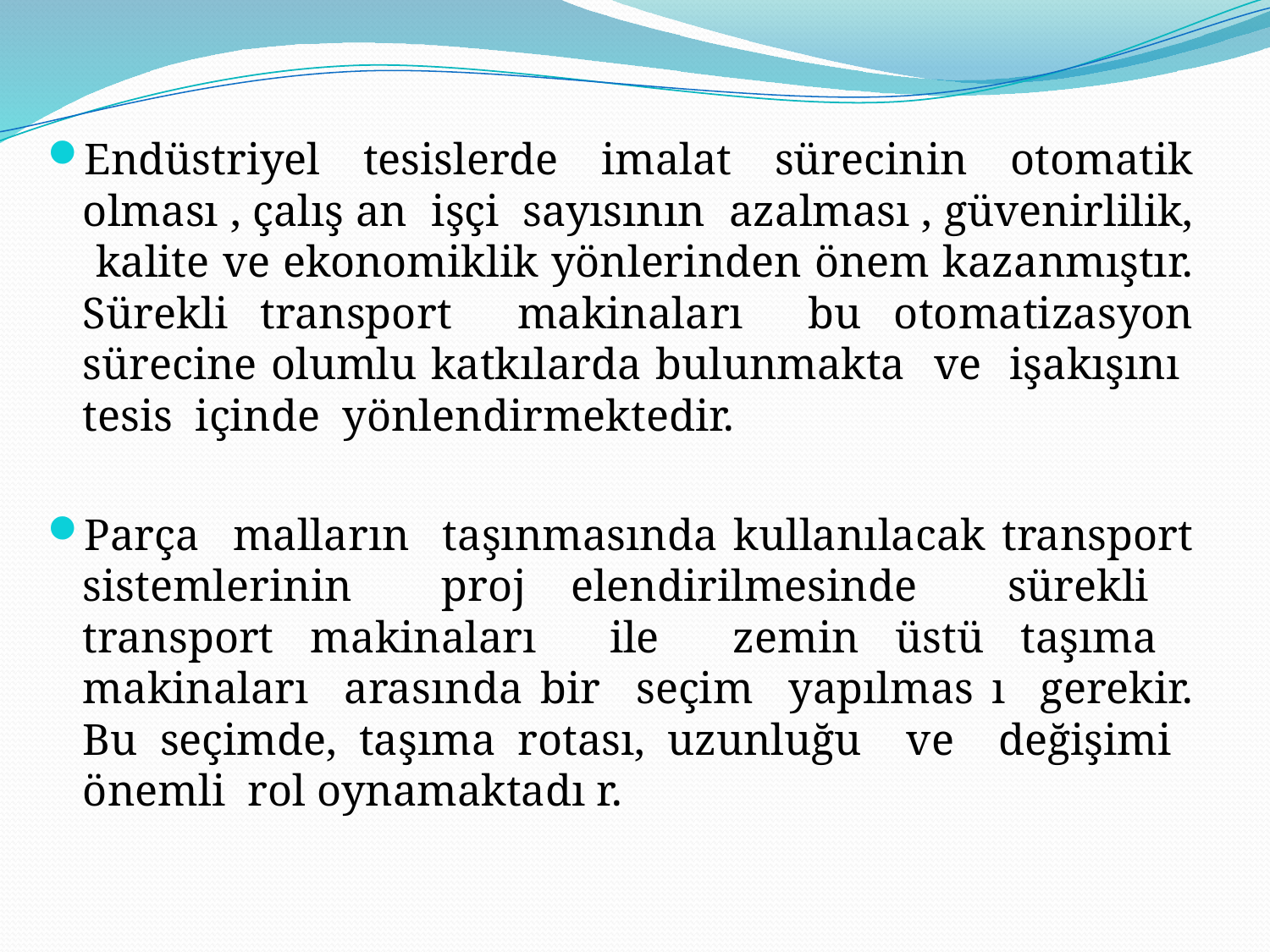

Endüstriyel tesislerde imalat sürecinin otomatik olması , çalış an  işçi  sayısının  azalması , güvenirlilik,  kalite ve ekonomiklik yönlerinden önem kazanmıştır. Sürekli transport  makinaları  bu otomatizasyon sürecine olumlu katkılarda bulunmakta  ve  işakışını  tesis  içinde  yönlendirmektedir.

Parça  malların  taşınmasında kullanılacak transport sistemlerinin  proj elendirilmesinde  sürekli  transport makinaları  ile  zemin üstü taşıma  makinaları  arasında bir  seçim  yapılmas ı  gerekir. Bu seçimde, taşıma rotası, uzunluğu  ve  değişimi  önemli  rol oynamaktadı r.